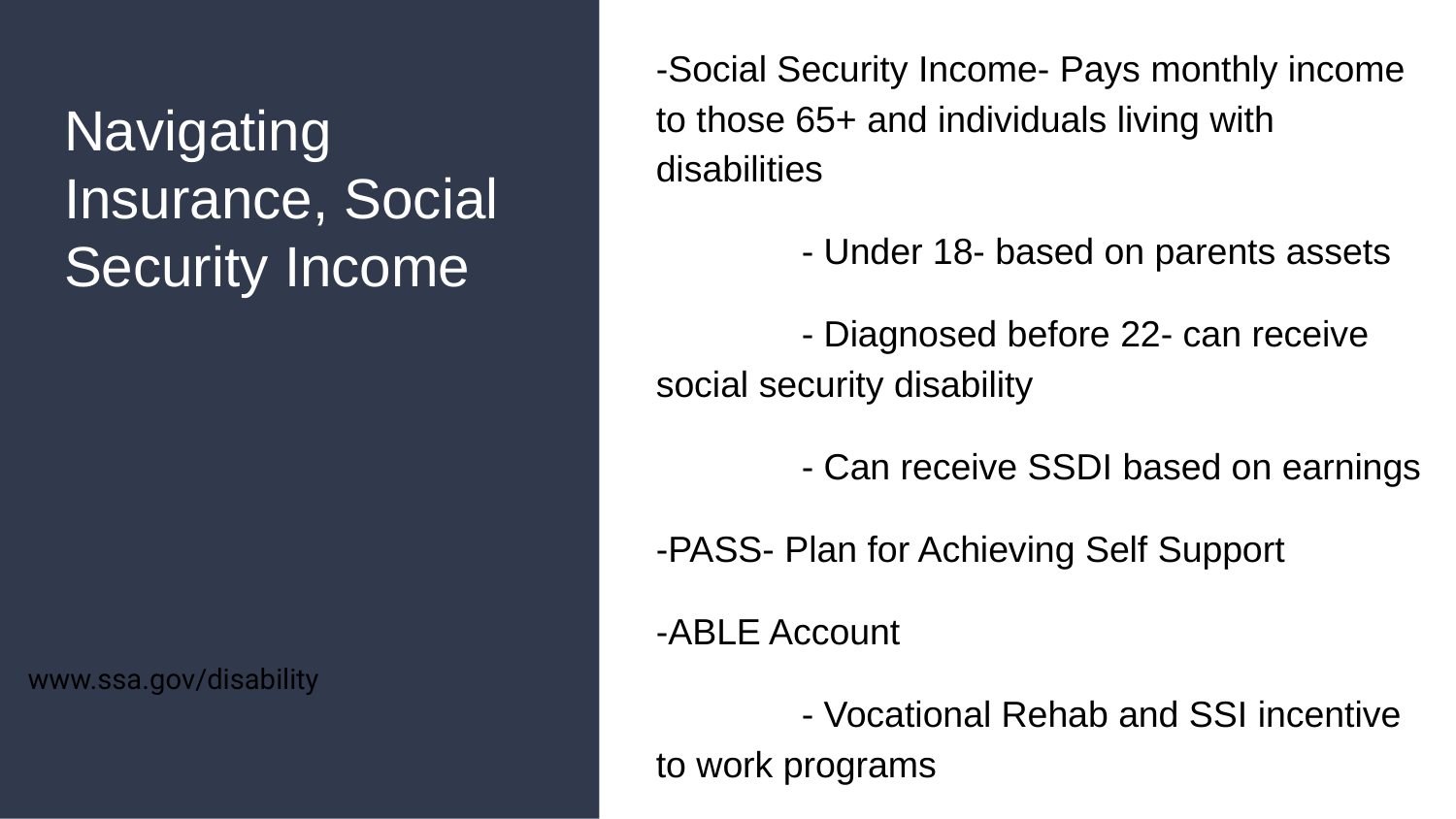

-Social Security Income- Pays monthly income to those 65+ and individuals living with disabilities
	- Under 18- based on parents assets
	- Diagnosed before 22- can receive social security disability
	- Can receive SSDI based on earnings
-PASS- Plan for Achieving Self Support
-ABLE Account
	- Vocational Rehab and SSI incentive to work programs

# Navigating Insurance, Social Security Income
www.ssa.gov/disability